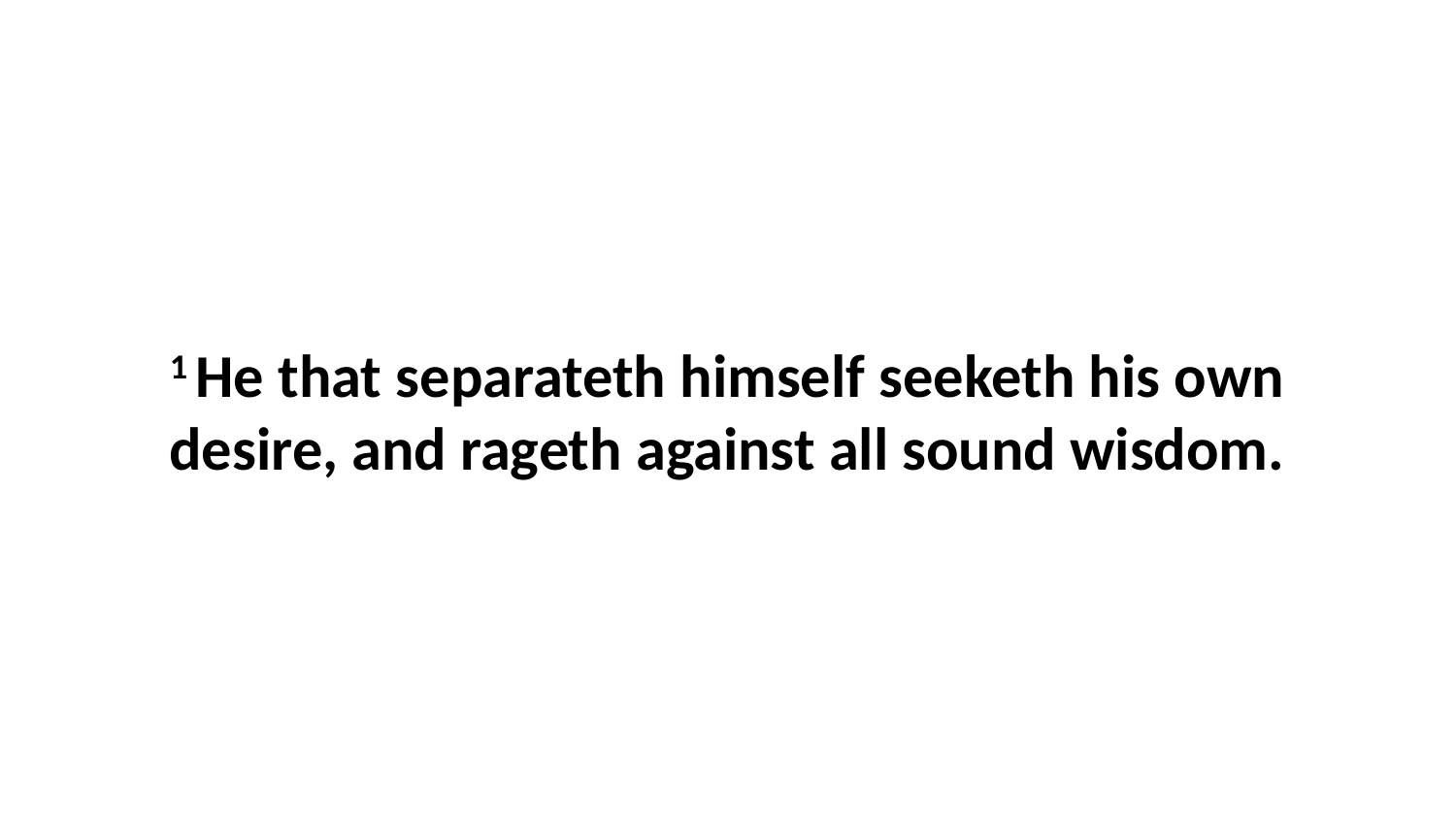

1 He that separateth himself seeketh his own desire, and rageth against all sound wisdom.